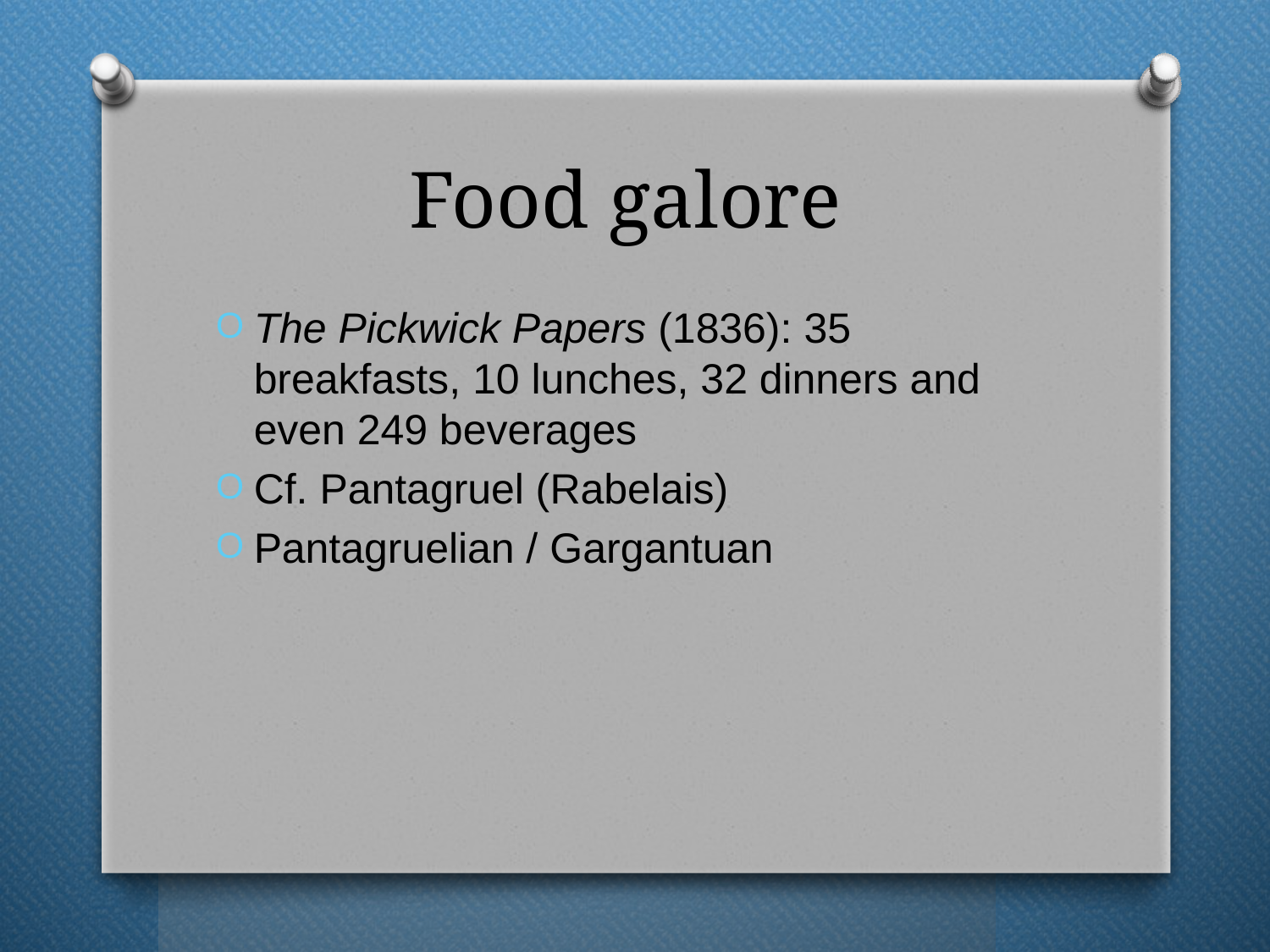

# Food galore
The Pickwick Papers (1836): 35 breakfasts, 10 lunches, 32 dinners and even 249 beverages
Cf. Pantagruel (Rabelais)
Pantagruelian / Gargantuan